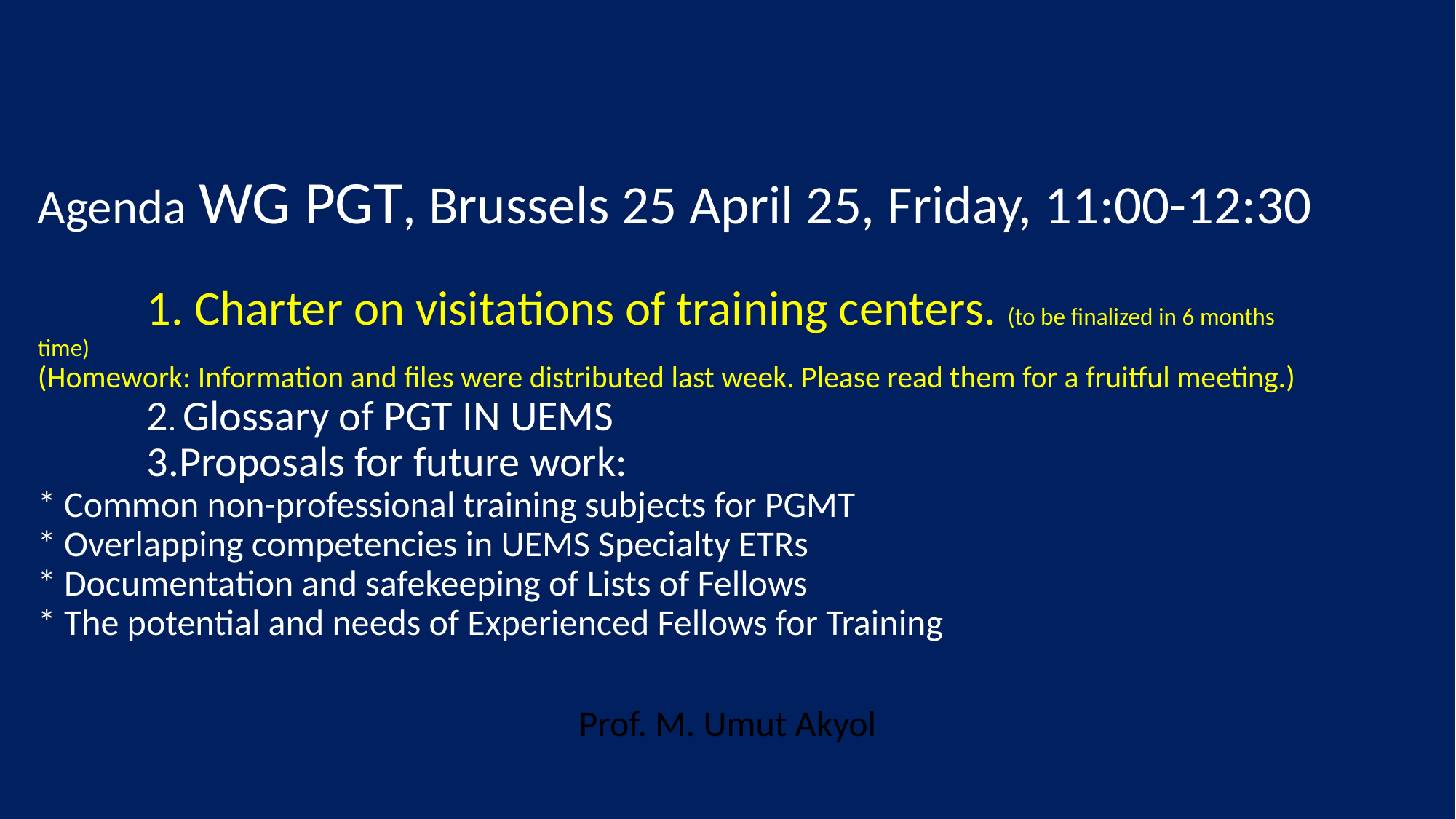

# Agenda WG PGT, Brussels 25 April 25, Friday, 11:00-12:30   1. Charter on visitations of training centers. (to be finalized in 6 months time) (Homework: Information and files were distributed last week. Please read them for a fruitful meeting.) 2. Glossary of PGT IN UEMS 3.Proposals for future work: * Common non-professional training subjects for PGMT * Overlapping competencies in UEMS Specialty ETRs * Documentation and safekeeping of Lists of Fellows * The potential and needs of Experienced Fellows for Training
Prof. M. Umut Akyol